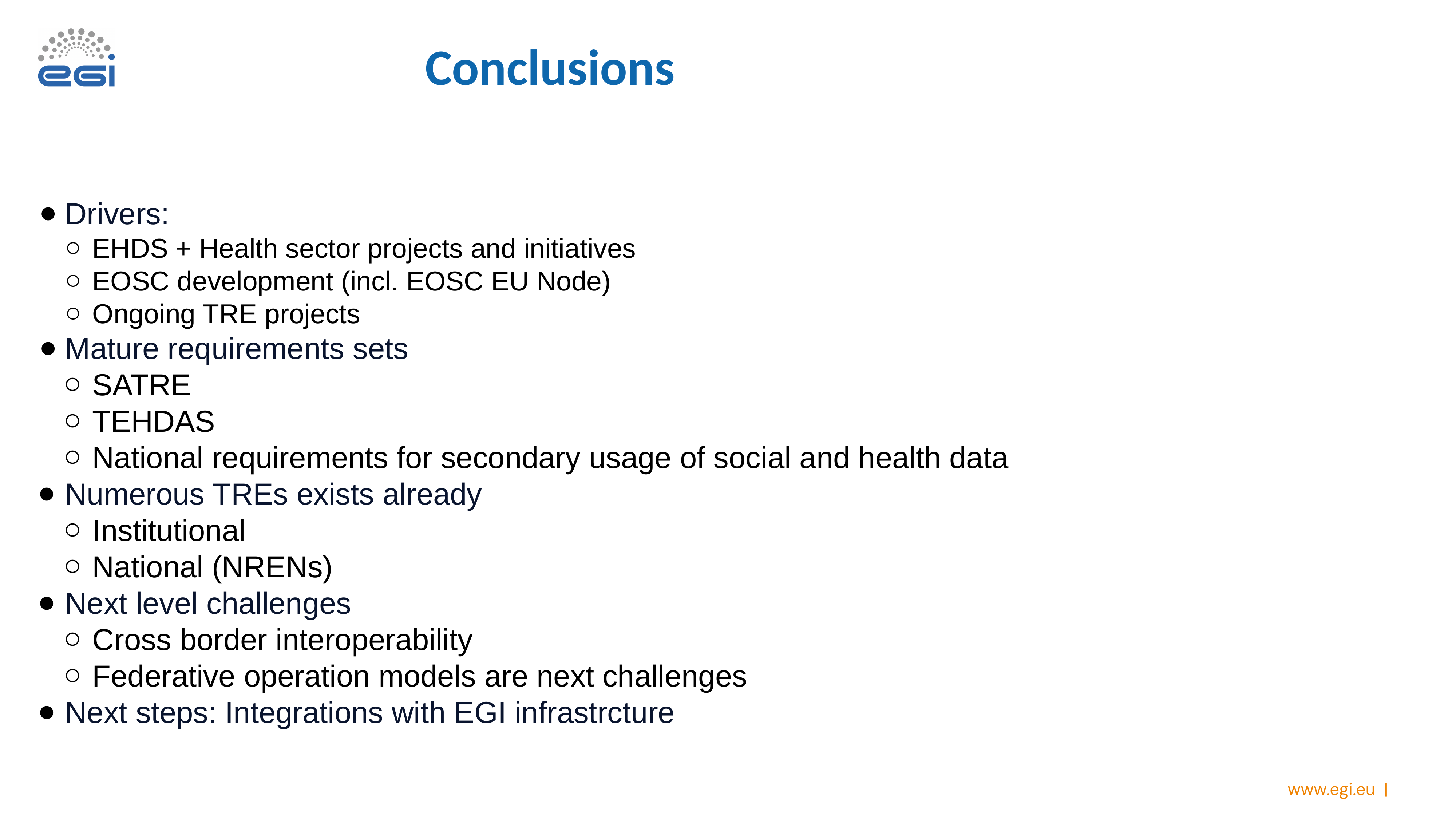

# Conclusions

Drivers:
EHDS + Health sector projects and initiatives
EOSC development (incl. EOSC EU Node)
Ongoing TRE projects
Mature requirements sets
SATRE
TEHDAS
National requirements for secondary usage of social and health data
Numerous TREs exists already
Institutional
National (NRENs)
Next level challenges
Cross border interoperability
Federative operation models are next challenges
Next steps: Integrations with EGI infrastrcture